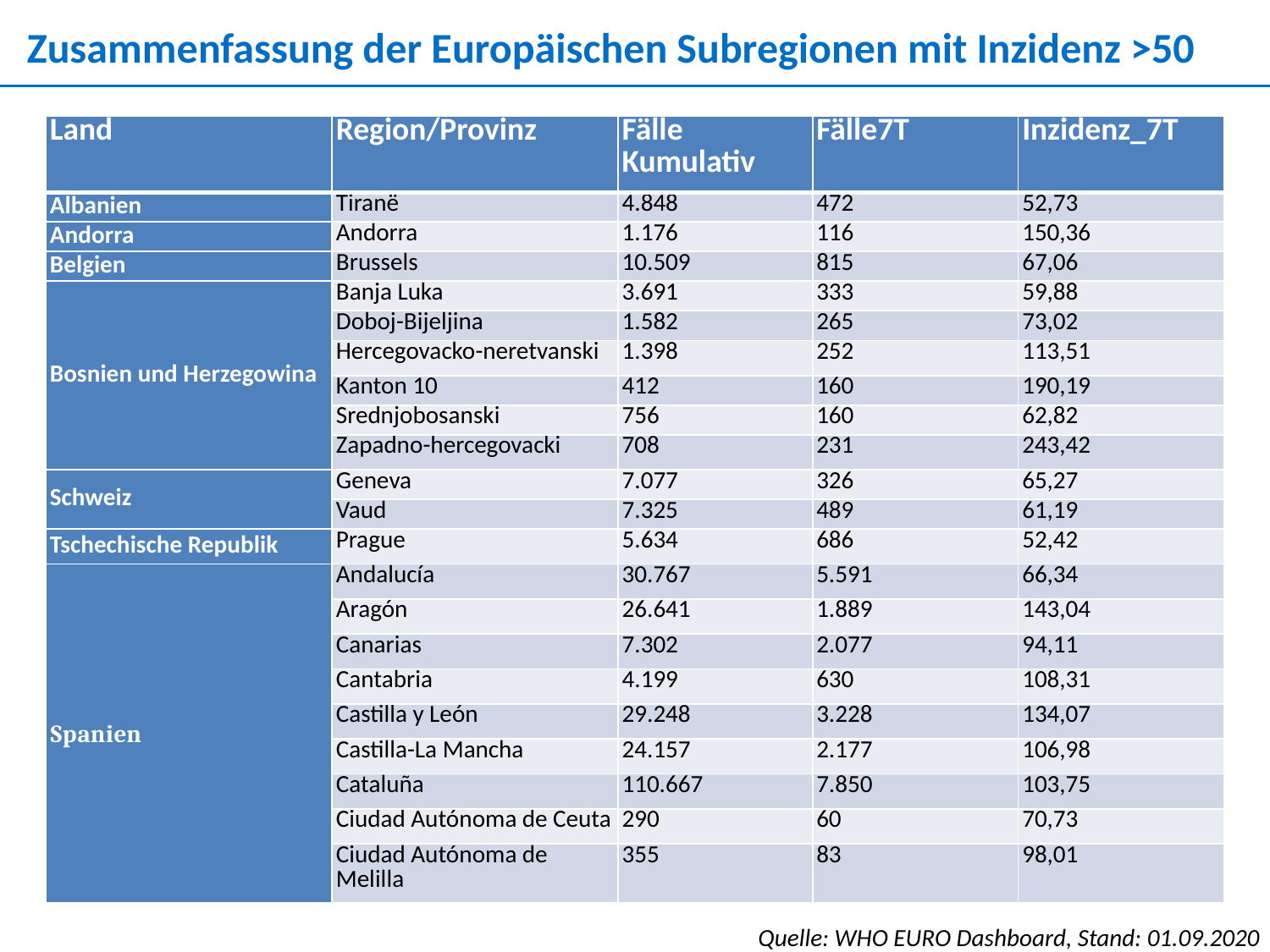

Zusammenfassung der Europäischen Subregionen mit Inzidenz >50
| Land | Region/Provinz | Fälle Kumulativ | Fälle7T | Inzidenz\_7T |
| --- | --- | --- | --- | --- |
| Albanien | Tiranë | 4.848 | 472 | 52,73 |
| Andorra | Andorra | 1.176 | 116 | 150,36 |
| Belgien | Brussels | 10.509 | 815 | 67,06 |
| Bosnien und Herzegowina | Banja Luka | 3.691 | 333 | 59,88 |
|  | Doboj-Bijeljina | 1.582 | 265 | 73,02 |
|  | Hercegovacko-neretvanski | 1.398 | 252 | 113,51 |
|  | Kanton 10 | 412 | 160 | 190,19 |
|  | Srednjobosanski | 756 | 160 | 62,82 |
|  | Zapadno-hercegovacki | 708 | 231 | 243,42 |
| Schweiz | Geneva | 7.077 | 326 | 65,27 |
|  | Vaud | 7.325 | 489 | 61,19 |
| Tschechische Republik | Prague | 5.634 | 686 | 52,42 |
| Spanien | Andalucía | 30.767 | 5.591 | 66,34 |
|  | Aragón | 26.641 | 1.889 | 143,04 |
|  | Canarias | 7.302 | 2.077 | 94,11 |
|  | Cantabria | 4.199 | 630 | 108,31 |
|  | Castilla y León | 29.248 | 3.228 | 134,07 |
|  | Castilla-La Mancha | 24.157 | 2.177 | 106,98 |
|  | Cataluña | 110.667 | 7.850 | 103,75 |
|  | Ciudad Autónoma de Ceuta | 290 | 60 | 70,73 |
|  | Ciudad Autónoma de Melilla | 355 | 83 | 98,01 |
Quelle: WHO EURO Dashboard, Stand: 01.09.2020